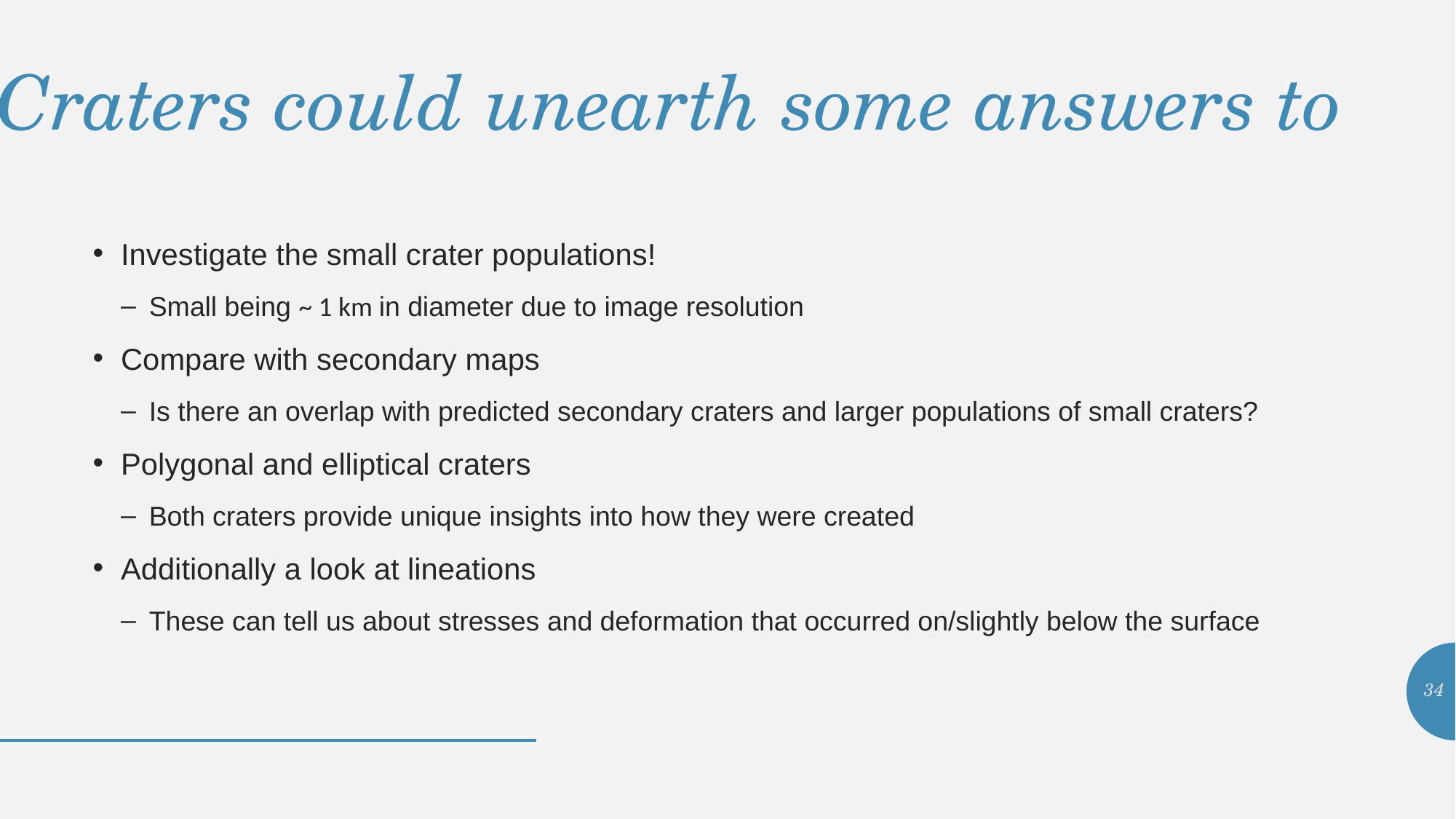

# Craters could unearth some answers to
Investigate the small crater populations!
Small being ~ 1 km in diameter due to image resolution
Compare with secondary maps
Is there an overlap with predicted secondary craters and larger populations of small craters?
Polygonal and elliptical craters
Both craters provide unique insights into how they were created
Additionally a look at lineations
These can tell us about stresses and deformation that occurred on/slightly below the surface
34